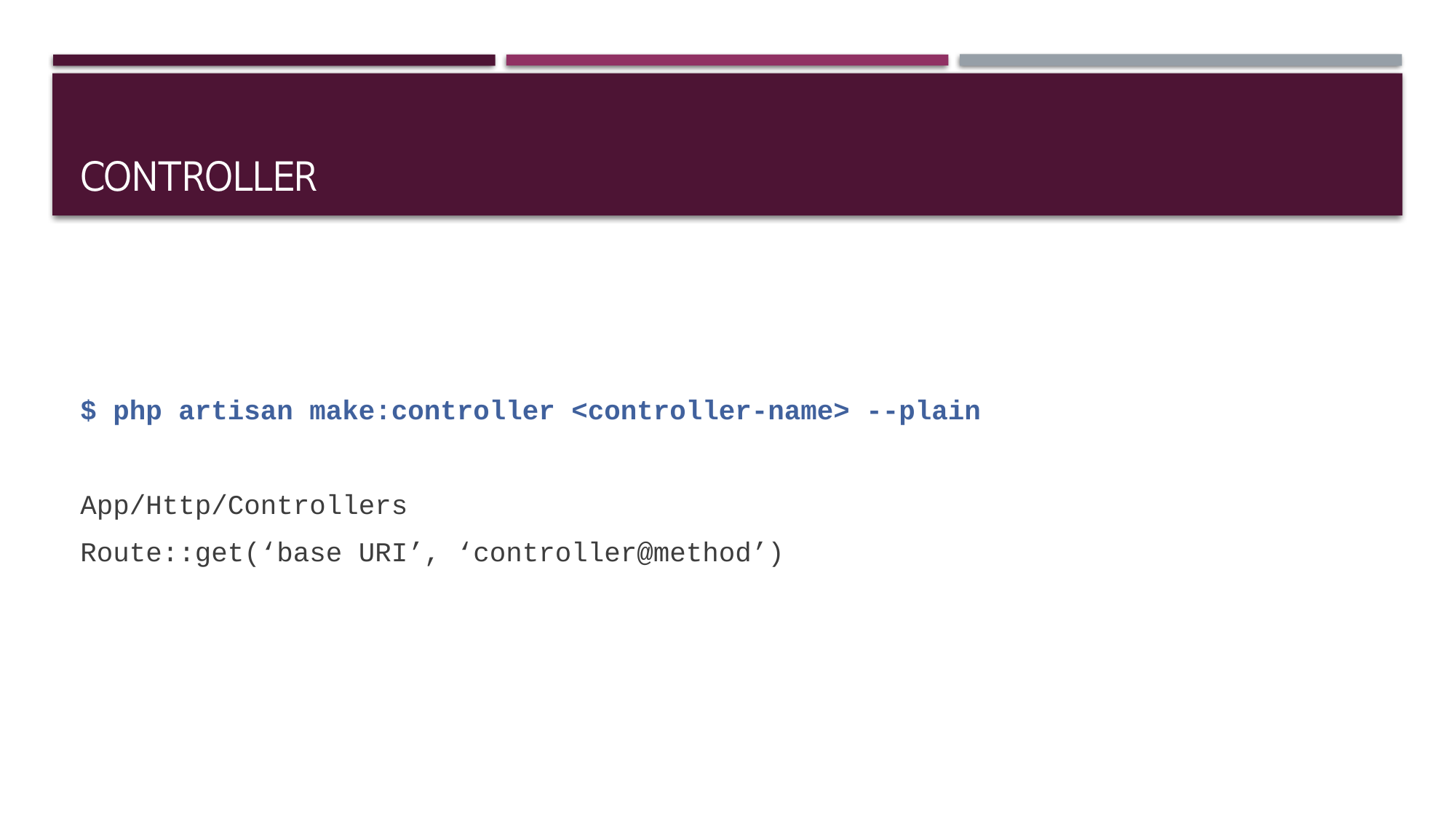

# CONTROLLER
$ php artisan make:controller <controller-name> --plain

App/Http/Controllers
Route::get(‘base URI’, ‘controller@method’)